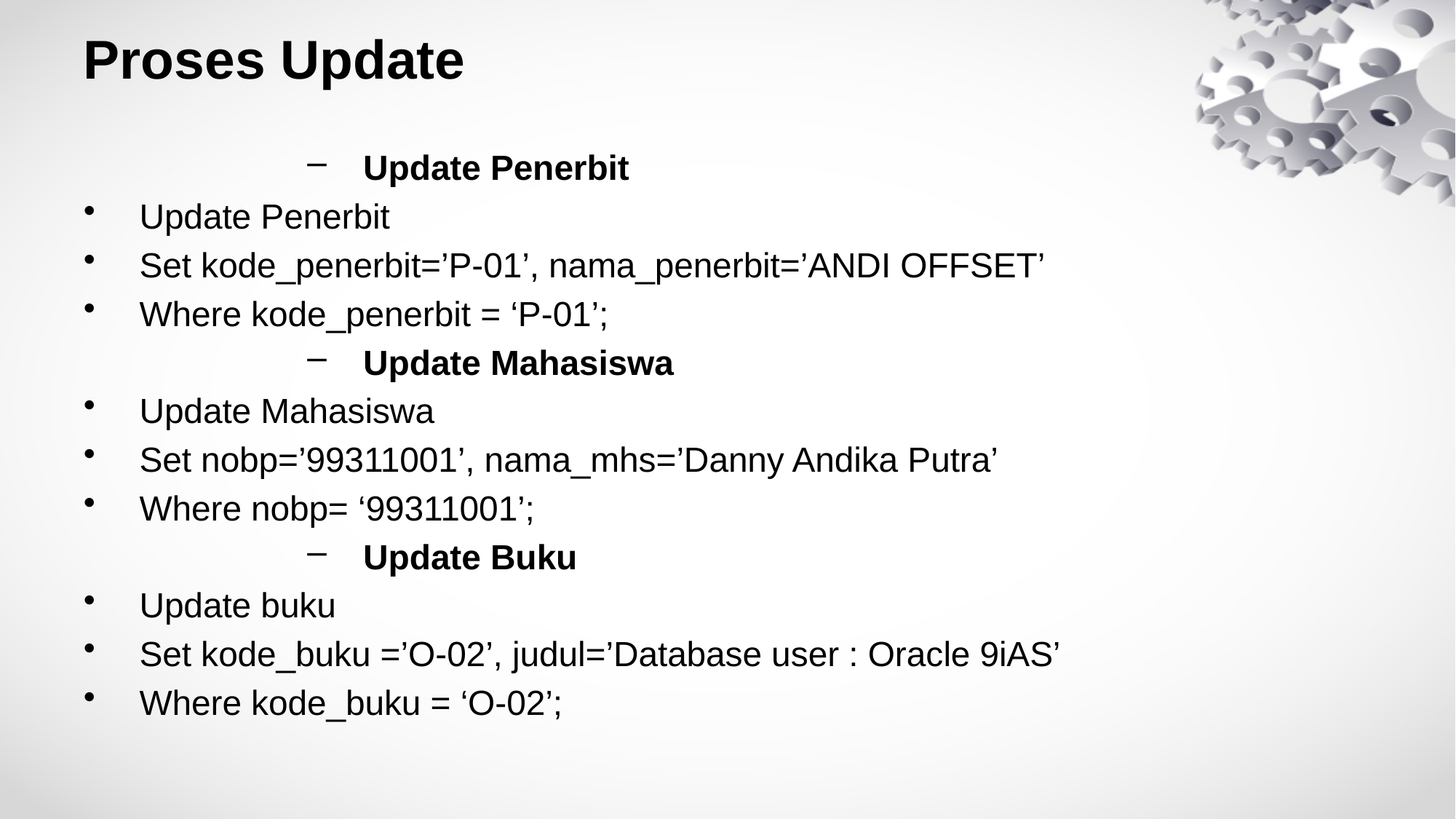

# Proses Update
Update Penerbit
Update Penerbit
Set kode_penerbit=’P-01’, nama_penerbit=’ANDI OFFSET’
Where kode_penerbit = ‘P-01’;
Update Mahasiswa
Update Mahasiswa
Set nobp=’99311001’, nama_mhs=’Danny Andika Putra’
Where nobp= ‘99311001’;
Update Buku
Update buku
Set kode_buku =’O-02’, judul=’Database user : Oracle 9iAS’
Where kode_buku = ‘O-02’;